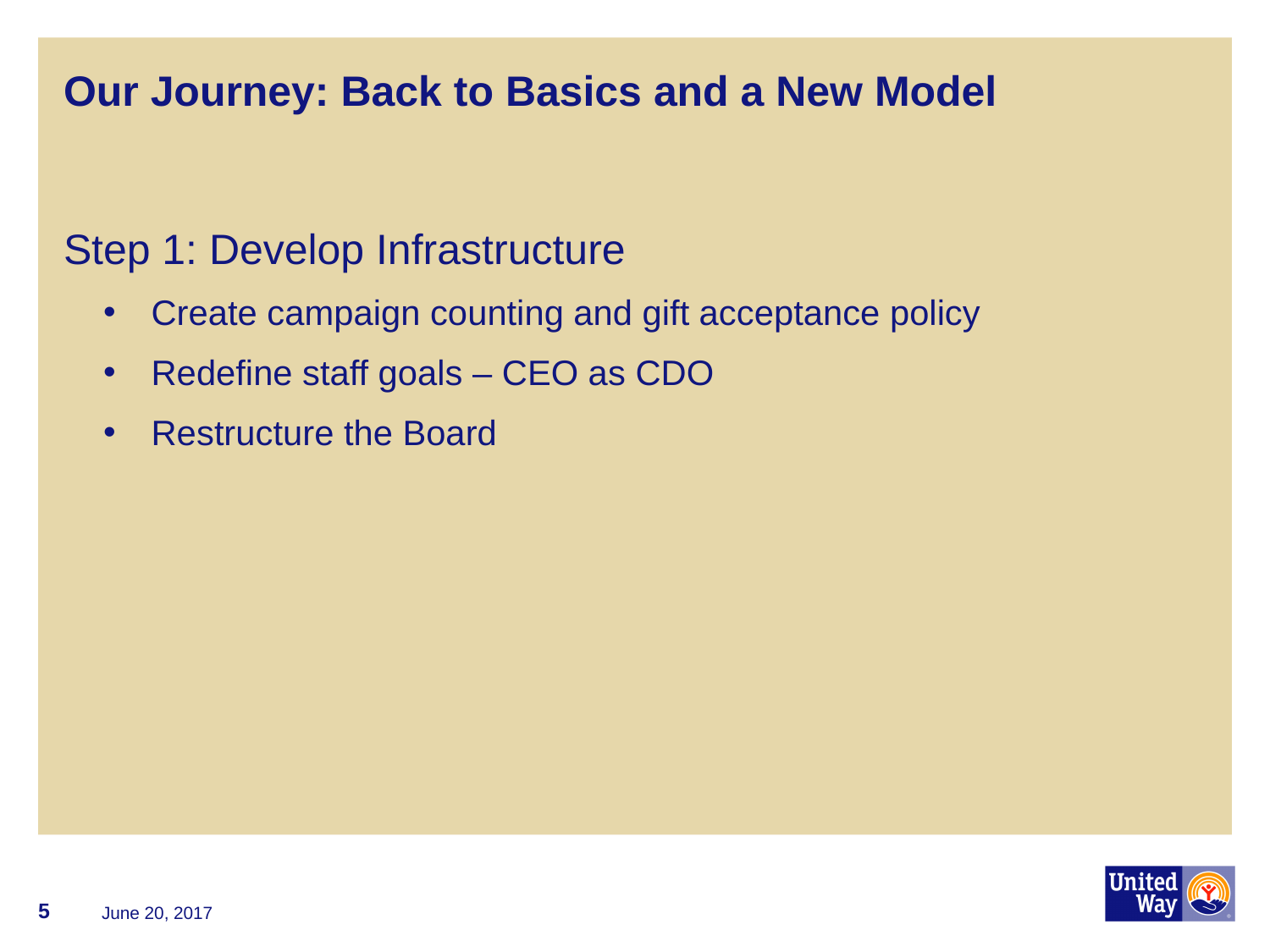

# Our Journey: Back to Basics and a New Model
Step 1: Develop Infrastructure
Create campaign counting and gift acceptance policy
Redefine staff goals – CEO as CDO
Restructure the Board

5
June 20, 2017